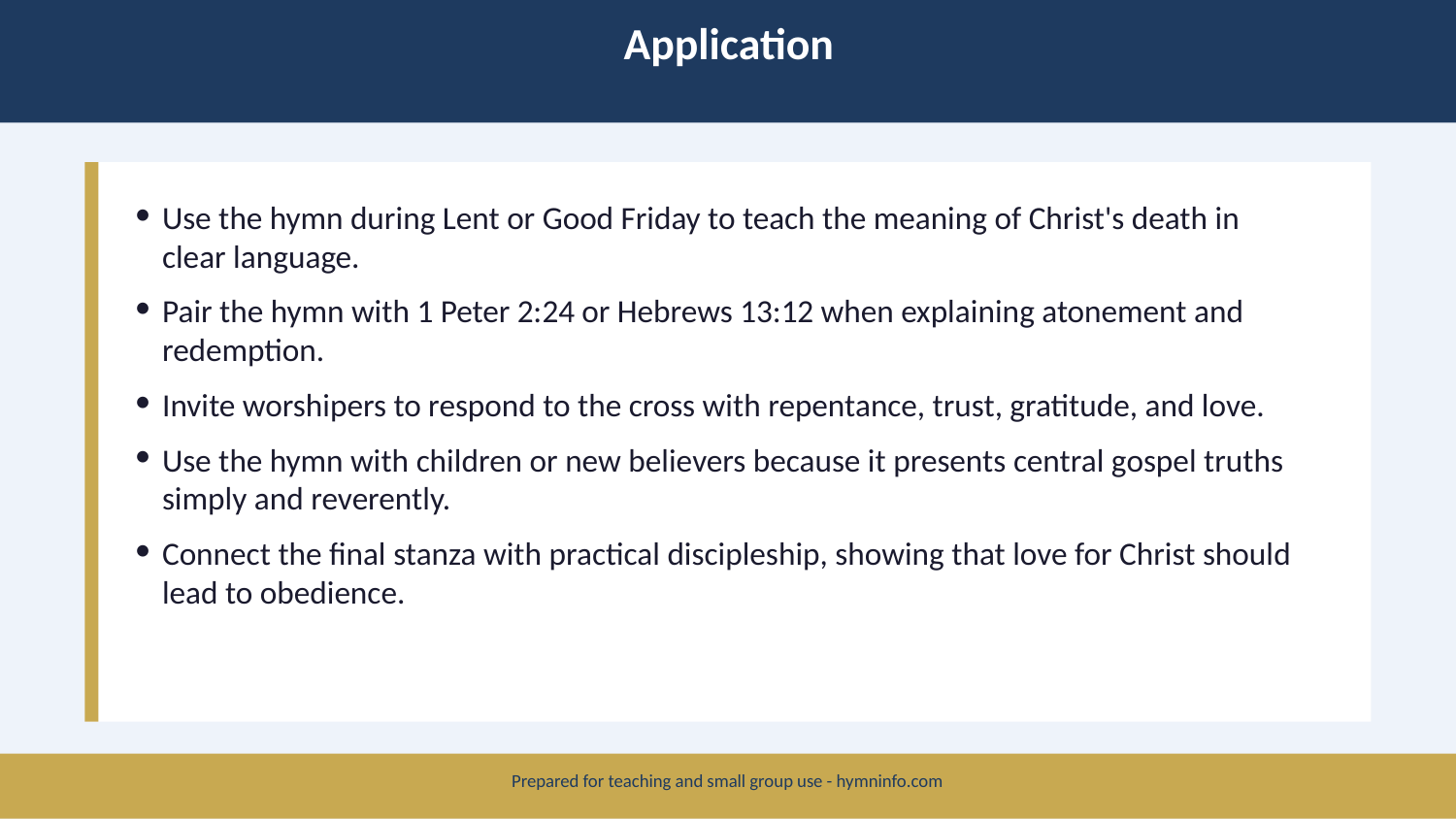

Application

Use the hymn during Lent or Good Friday to teach the meaning of Christ's death in clear language.
Pair the hymn with 1 Peter 2:24 or Hebrews 13:12 when explaining atonement and redemption.
Invite worshipers to respond to the cross with repentance, trust, gratitude, and love.
Use the hymn with children or new believers because it presents central gospel truths simply and reverently.
Connect the final stanza with practical discipleship, showing that love for Christ should lead to obedience.

Prepared for teaching and small group use - hymninfo.com